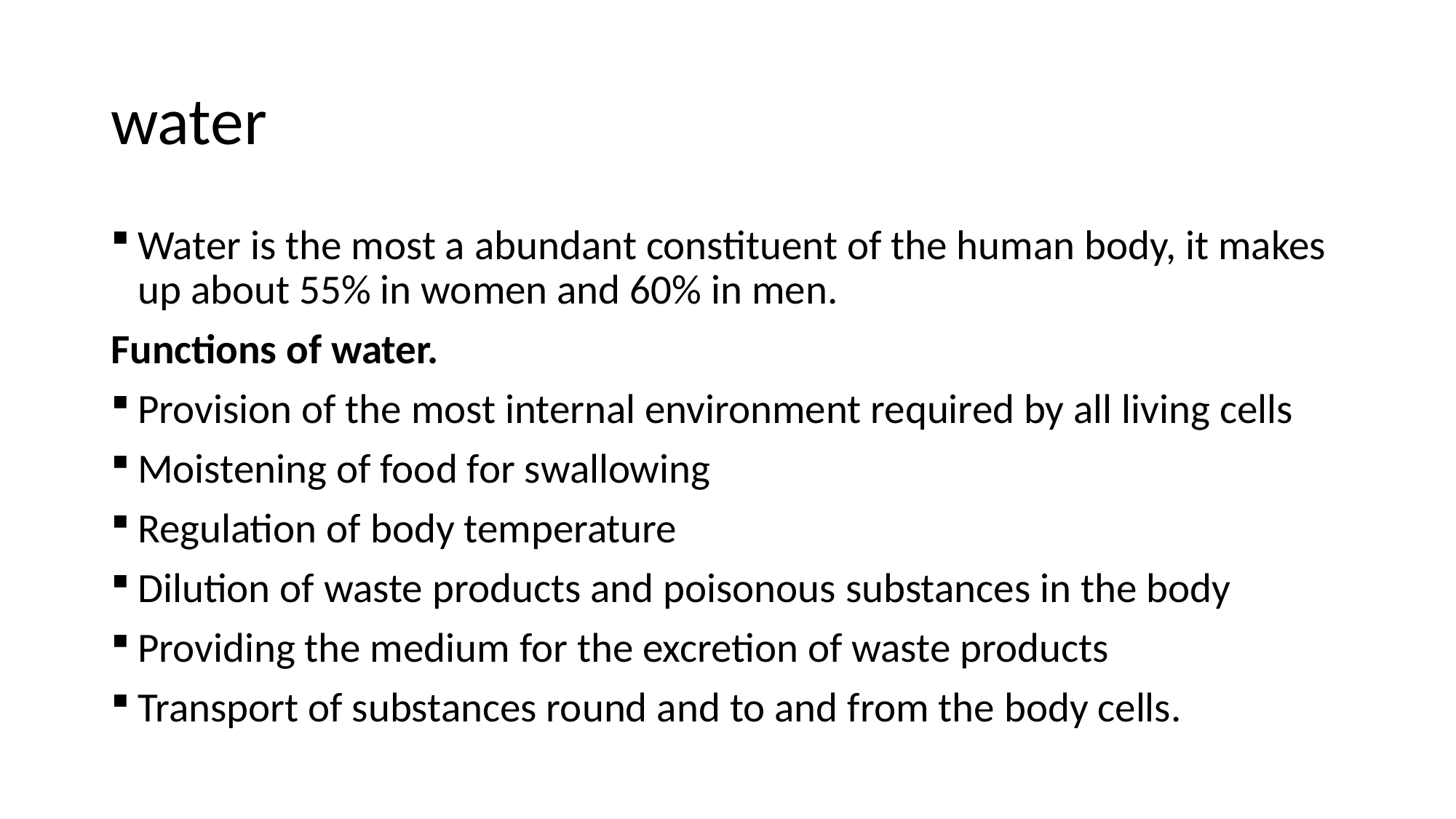

# water
Water is the most a abundant constituent of the human body, it makes up about 55% in women and 60% in men.
Functions of water.
Provision of the most internal environment required by all living cells
Moistening of food for swallowing
Regulation of body temperature
Dilution of waste products and poisonous substances in the body
Providing the medium for the excretion of waste products
Transport of substances round and to and from the body cells.